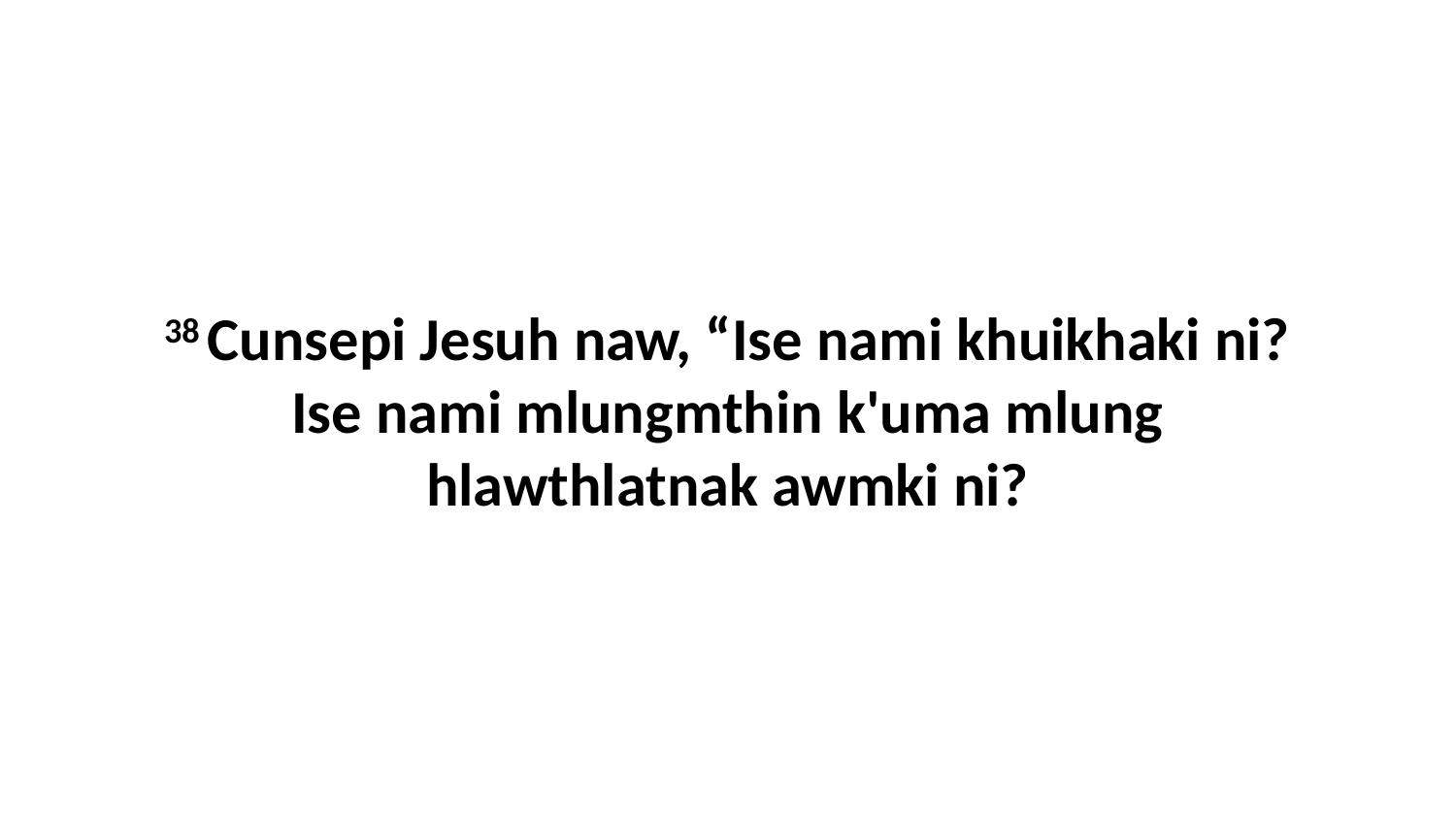

38 Cunsepi Jesuh naw, “Ise nami khuikhaki ni? Ise nami mlungmthin k'uma mlung hlawthlatnak awmki ni?